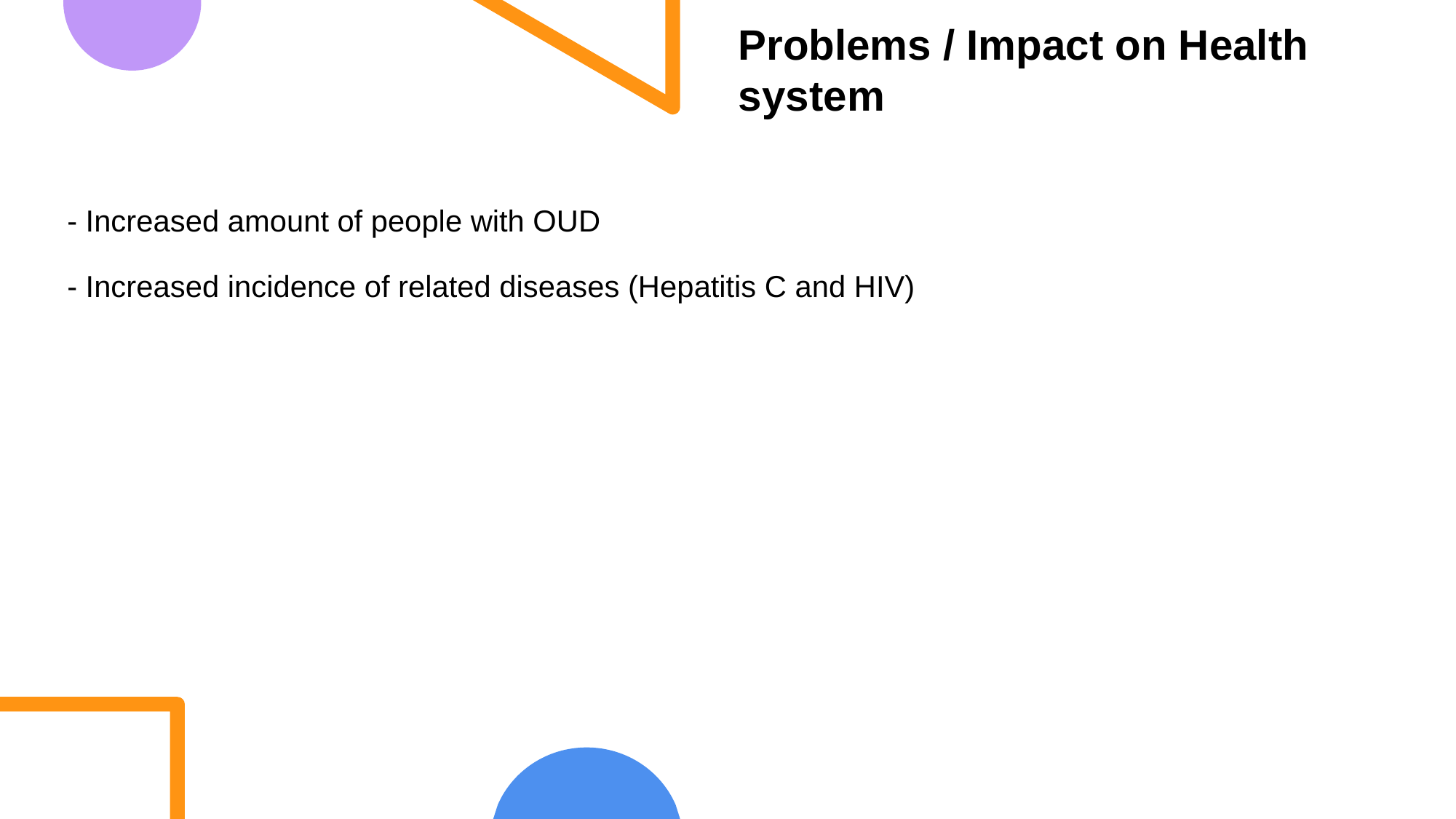

Problems / Impact on Health system
# - Increased amount of people with OUD - Increased incidence of related diseases (Hepatitis C and HIV)